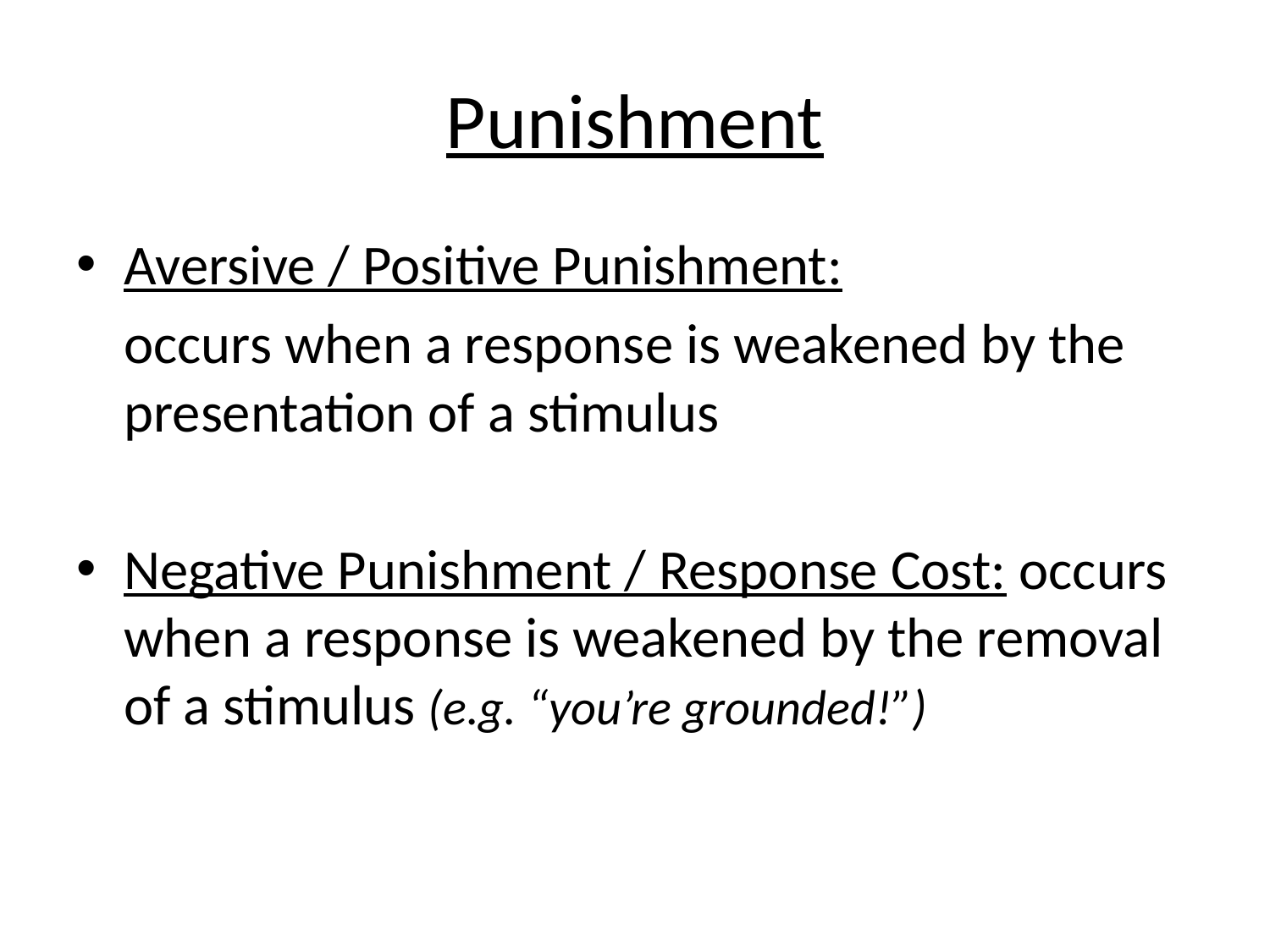

# Punishment
Aversive / Positive Punishment:
occurs when a response is weakened by the presentation of a stimulus

Negative Punishment / Response Cost: occurs when a response is weakened by the removal of a stimulus (e.g. “you’re grounded!”)